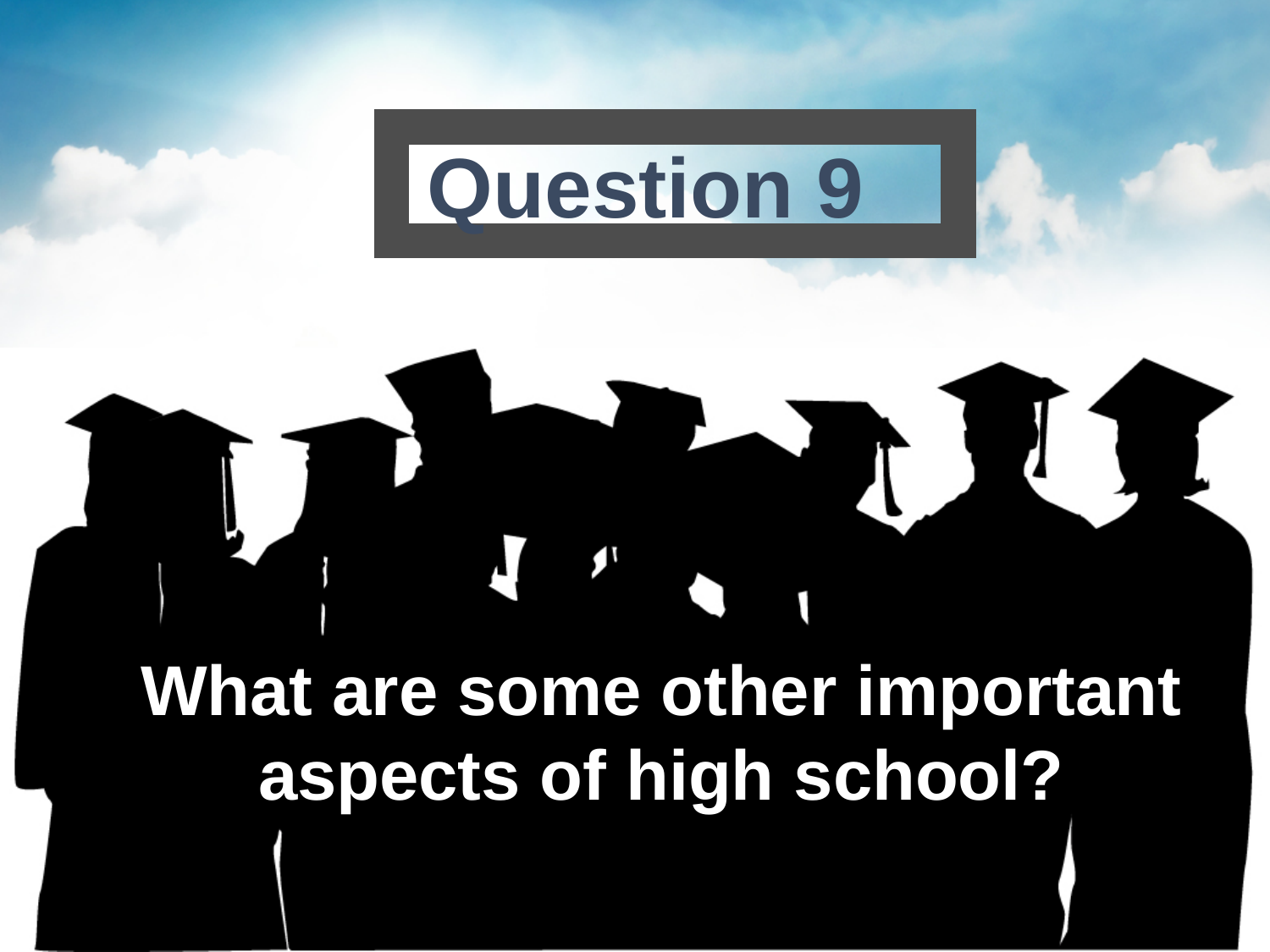

Question 9
# What are some other important aspects of high school?